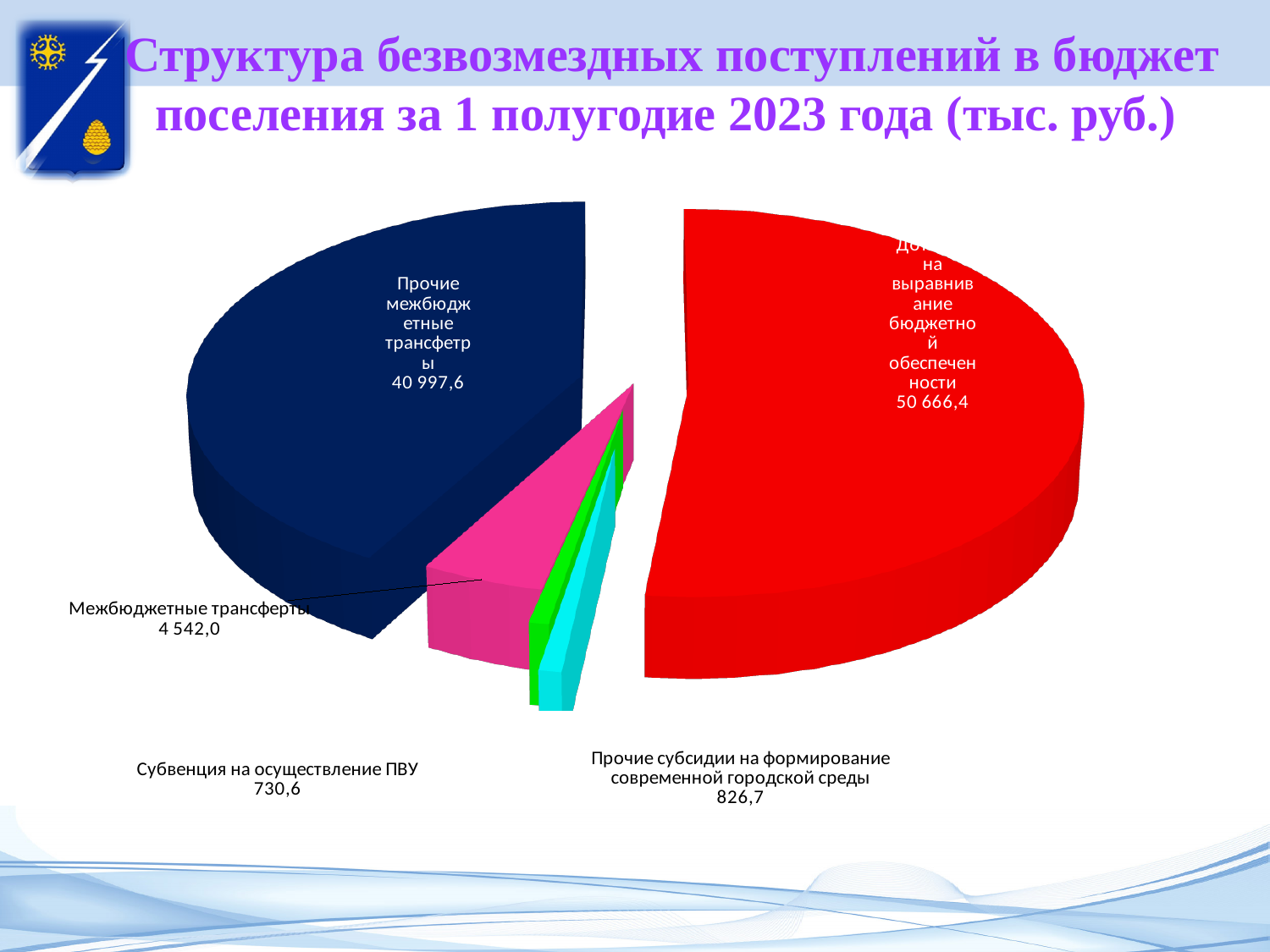

# Структура безвозмездных поступлений в бюджет поселения за 1 полугодие 2023 года (тыс. руб.)

[unsupported chart]

[unsupported chart]

[unsupported chart]

[unsupported chart]